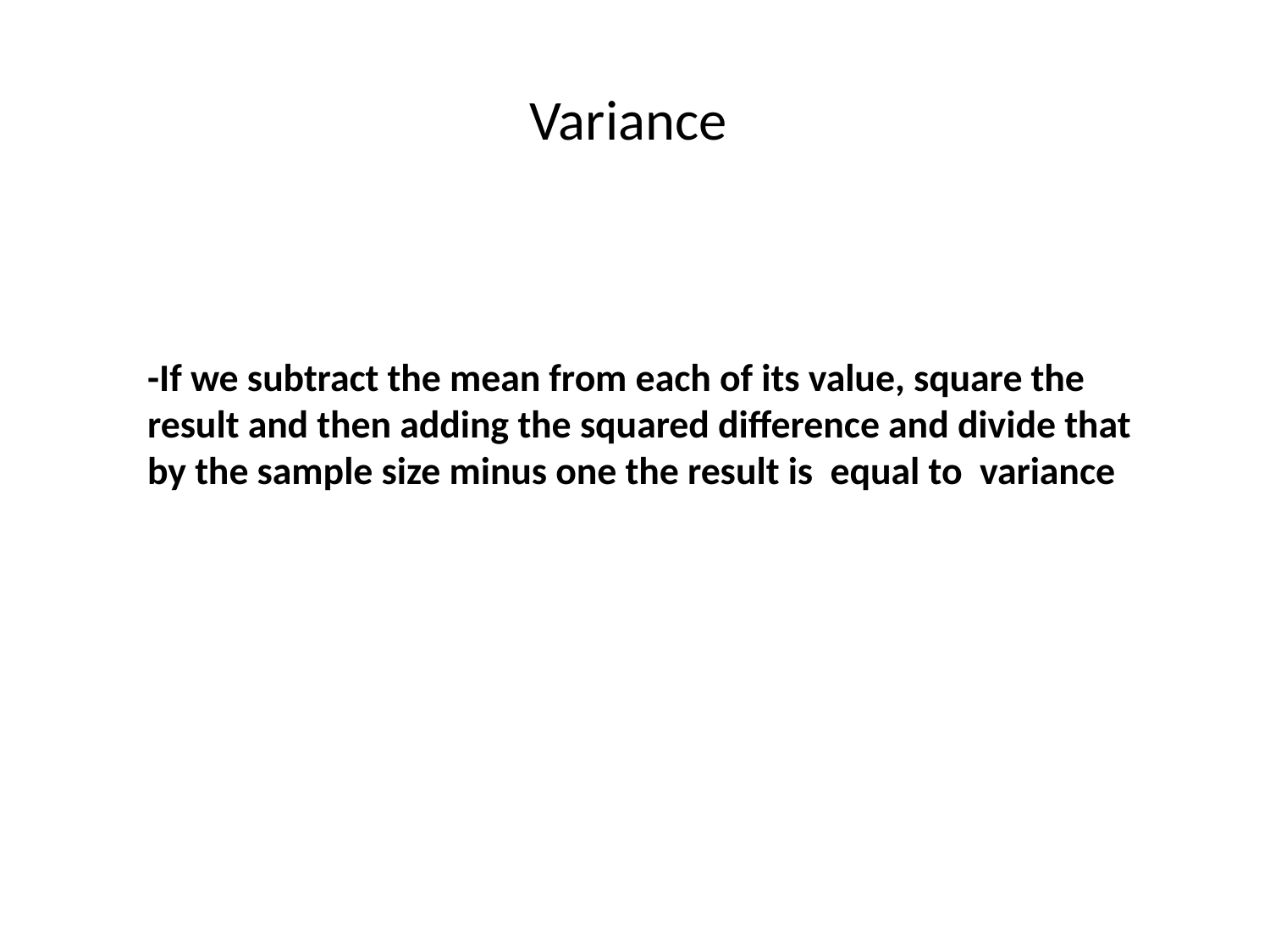

# Variance
-If we subtract the mean from each of its value, square the result and then adding the squared difference and divide that by the sample size minus one the result is  equal to  variance